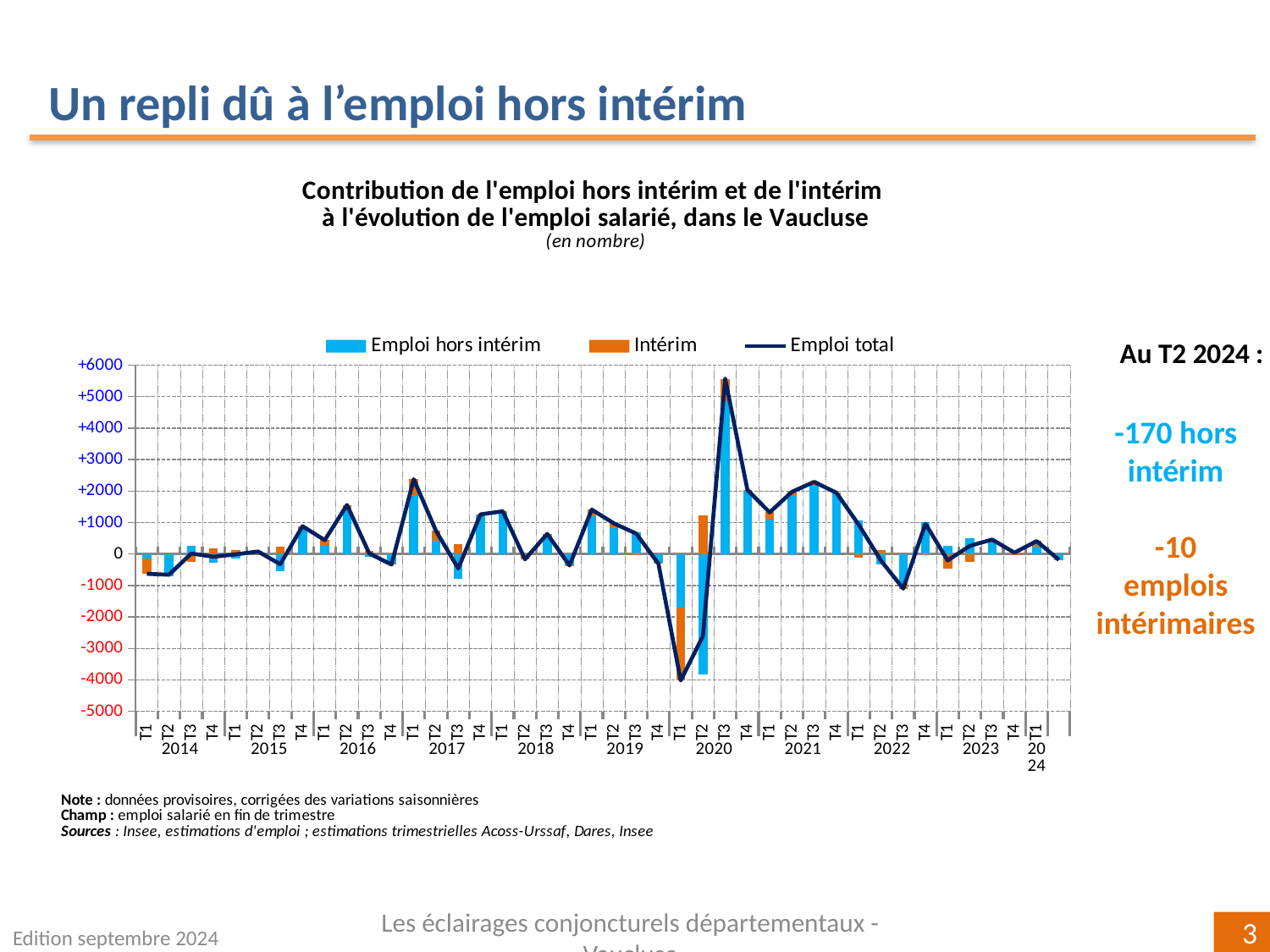

Un repli dû à l’emploi hors intérim

### Chart

| Category | Emploi hors intérim | Intérim | Emploi total |
|---|---|---|---|
| T1 | -146.87194170826115 | -481.7176686849998 | -628.5896103932464 |
| T2 | -708.1493704232562 | 49.32583343399892 | -658.8235369892791 |
| T3 | 268.5640571061231 | -253.548274157999 | 15.015782948146807 |
| T4 | -267.19899017032003 | 180.4283692909994 | -86.77062087933882 |
| T1 | -131.50118734678836 | 120.7144211549994 | -10.786766191769857 |
| T2 | 107.5678804841009 | -27.53934704600033 | 80.0285334380751 |
| T3 | -554.2425779702025 | 230.98860255600084 | -323.25397541417624 |
| T4 | 804.3965766049805 | 78.95447917299953 | 883.3510557779518 |
| T1 | 283.07512210696586 | 158.64985139000055 | 441.72497349698097 |
| T2 | 1378.3260722549167 | 181.09084514800088 | 1559.4169174029084 |
| T3 | -92.59593572153244 | 111.56412106699918 | 18.968185345467646 |
| T4 | -293.75639642990427 | -40.650038321000466 | -334.4064347508829 |
| T1 | 1873.0009302909311 | 503.41007683099997 | 2376.411007121904 |
| T2 | 410.10848229186377 | 322.6314988080003 | 732.7399810998759 |
| T3 | -783.0672213362122 | 326.516945080999 | -456.550276255206 |
| T4 | 1256.9634283865453 | 3.699944030001461 | 1260.663372416544 |
| T1 | 1318.141701509303 | 40.08286457699978 | 1358.2245660863118 |
| T2 | 0.3240309836692177 | -168.83777036499941 | -168.51373938133474 |
| T3 | 608.9935586633219 | 29.824257394999222 | 638.8178160583193 |
| T4 | -345.1079802280001 | -19.251315342999987 | -364.3592955710192 |
| T1 | 1209.2617397130234 | 201.67200622600012 | 1410.9337459390517 |
| T2 | 838.6624913768028 | 135.8899198680001 | 974.5524112447747 |
| T3 | 677.3728653820872 | -28.539954312999726 | 648.8329110690975 |
| T4 | -283.1227690388041 | -26.672097617001782 | -309.7948666558077 |
| T1 | -1703.8715840817604 | -2312.7647933169983 | -4016.6363773987396 |
| T2 | -3834.100183466304 | 1225.0834501269983 | -2609.0167333393183 |
| T3 | 4863.357438536797 | 701.9098449690009 | 5565.267283505789 |
| T4 | 2008.889607779507 | 26.057367346999854 | 2034.9469751265133 |
| T1 | 1101.3691546012706 | 224.0717788289994 | 1325.4409334302763 |
| T2 | 1861.0453246726538 | 115.60389546200167 | 1976.6492201346555 |
| T3 | 2177.0027244766243 | 117.68739207099952 | 2294.69011654763 |
| T4 | 1936.6264047781879 | 8.141326617999766 | 1944.7677313961904 |
| T1 | 1062.5167744487408 | -128.7237719219993 | 933.7930025267415 |
| T2 | -329.12059402055456 | 121.34745181799917 | -207.77314220258268 |
| T3 | -919.1179770926246 | -179.94979526899988 | -1099.0677723616245 |
| T4 | 1005.1968117189535 | -44.76461761200062 | 960.4321941069793 |
| T1 | 248.20533938985318 | -453.6028023229992 | -205.39746293314965 |
| T2 | 507.87301193681196 | -248.3543084820003 | 259.5187034548144 |
| T3 | 359.3321243603132 | 98.68508918299995 | 458.01721354329493 |
| T4 | 80.80885957033024 | -37.565265244999864 | 43.243594325351296 |
| T1 | 242.74677680205787 | 166.65222747100051 | 409.3990042730584 |
Au T2 2024 :
-170 hors intérim

-10
emplois intérimaires

Edition septembre 2024
Les éclairages conjoncturels départementaux - Vaucluse
3